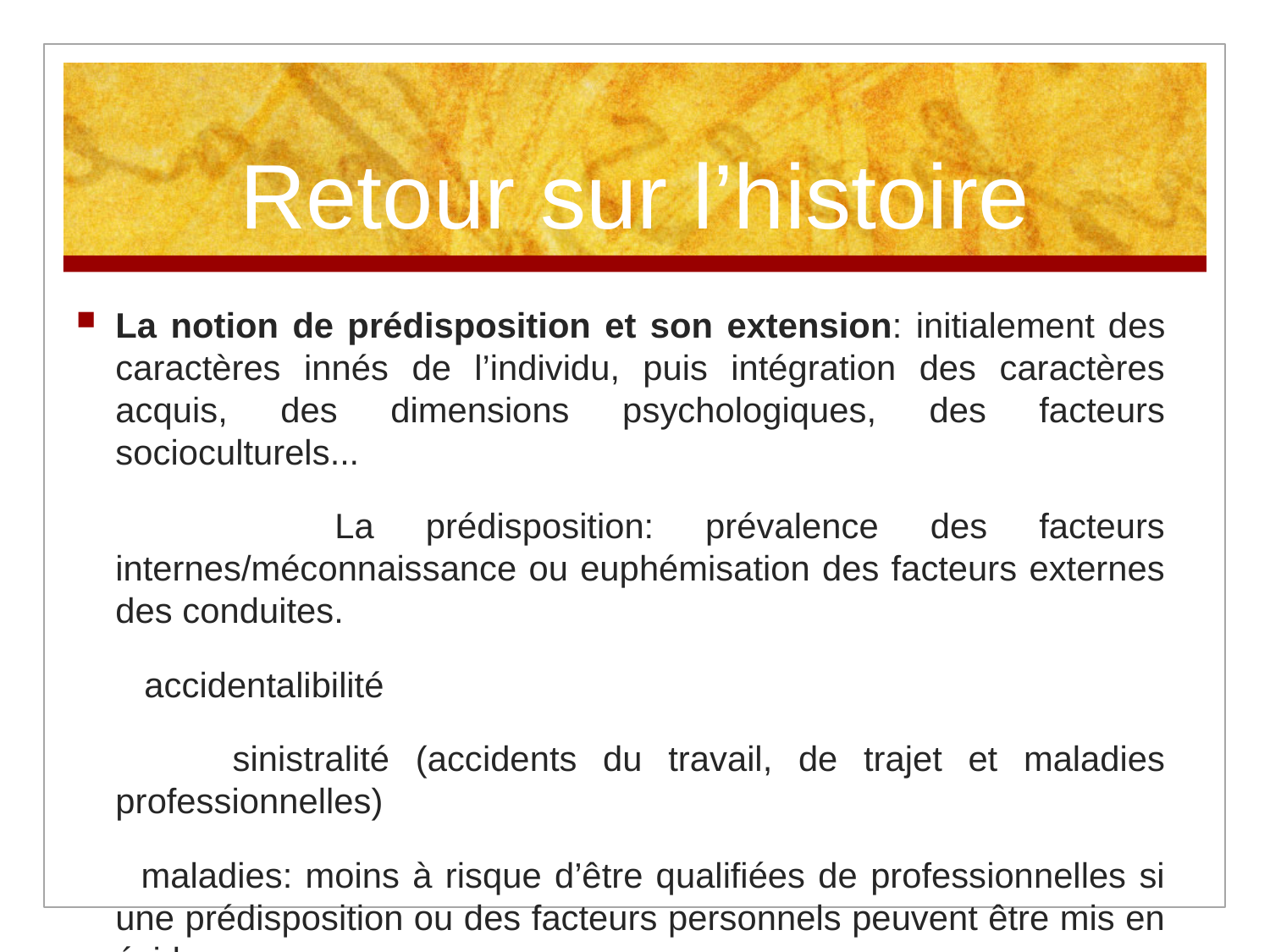

# Retour sur l’histoire
La notion de prédisposition et son extension: initialement des caractères innés de l’individu, puis intégration des caractères acquis, des dimensions psychologiques, des facteurs socioculturels...
     La prédisposition: prévalence des facteurs internes/méconnaissance ou euphémisation des facteurs externes des conduites.
       accidentalibilité
      sinistralité (accidents du travail, de trajet et maladies professionnelles)
     maladies: moins à risque d’être qualifiées de professionnelles si une prédisposition ou des facteurs personnels peuvent être mis en évidence.